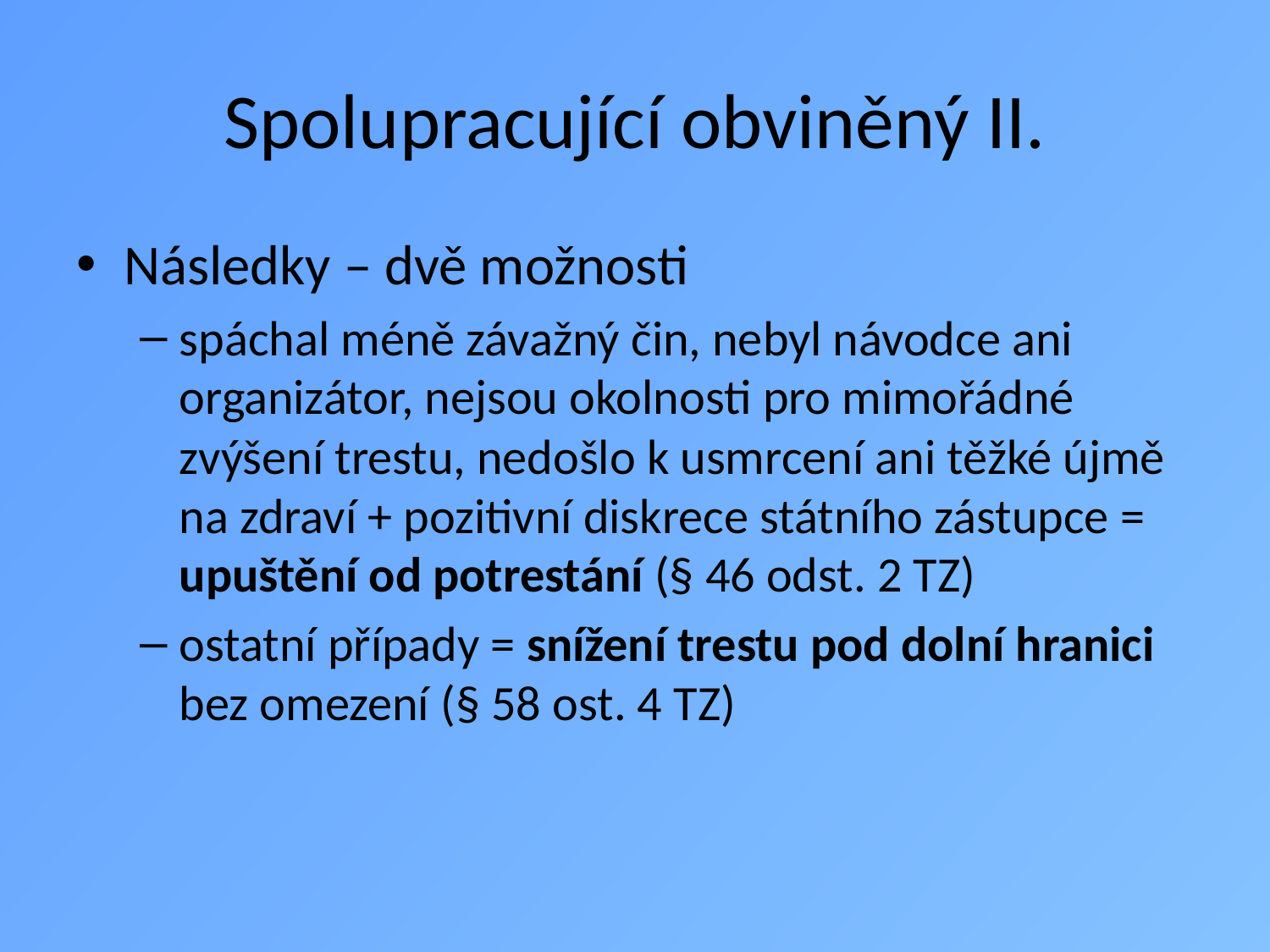

# Spolupracující obviněný II.
Následky – dvě možnosti
spáchal méně závažný čin, nebyl návodce ani organizátor, nejsou okolnosti pro mimořádné zvýšení trestu, nedošlo k usmrcení ani těžké újmě na zdraví + pozitivní diskrece státního zástupce = upuštění od potrestání (§ 46 odst. 2 TZ)
ostatní případy = snížení trestu pod dolní hranici bez omezení (§ 58 ost. 4 TZ)